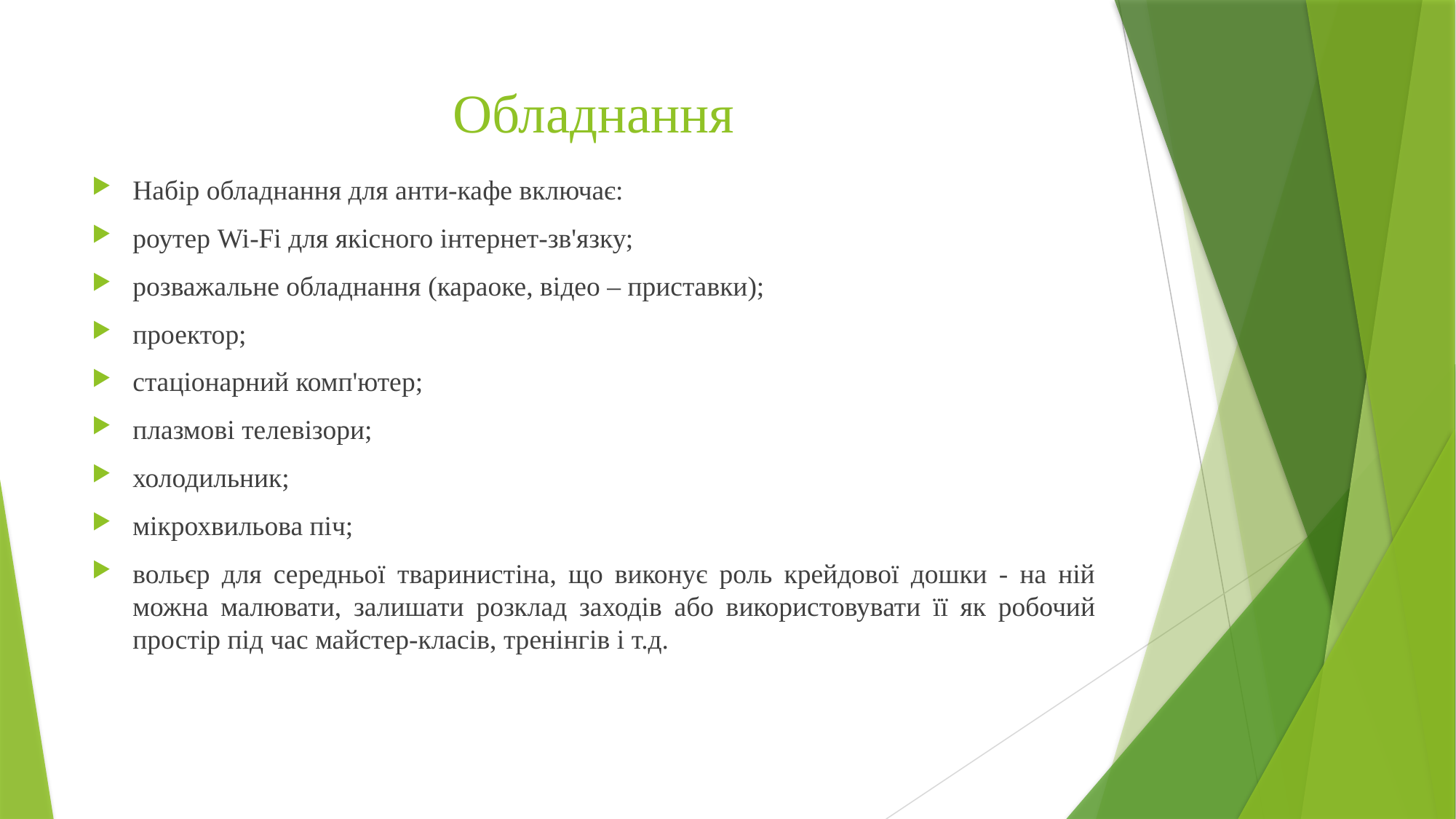

# Обладнання
Набір обладнання для анти-кафе включає:
роутер Wi-Fi для якісного інтернет-зв'язку;
розважальне обладнання (караоке, відео – приставки);
проектор;
стаціонарний комп'ютер;
плазмові телевізори;
холодильник;
мікрохвильова піч;
вольєр для середньої тваринистіна, що виконує роль крейдової дошки - на ній можна малювати, залишати розклад заходів або використовувати її як робочий простір під час майстер-класів, тренінгів і т.д.